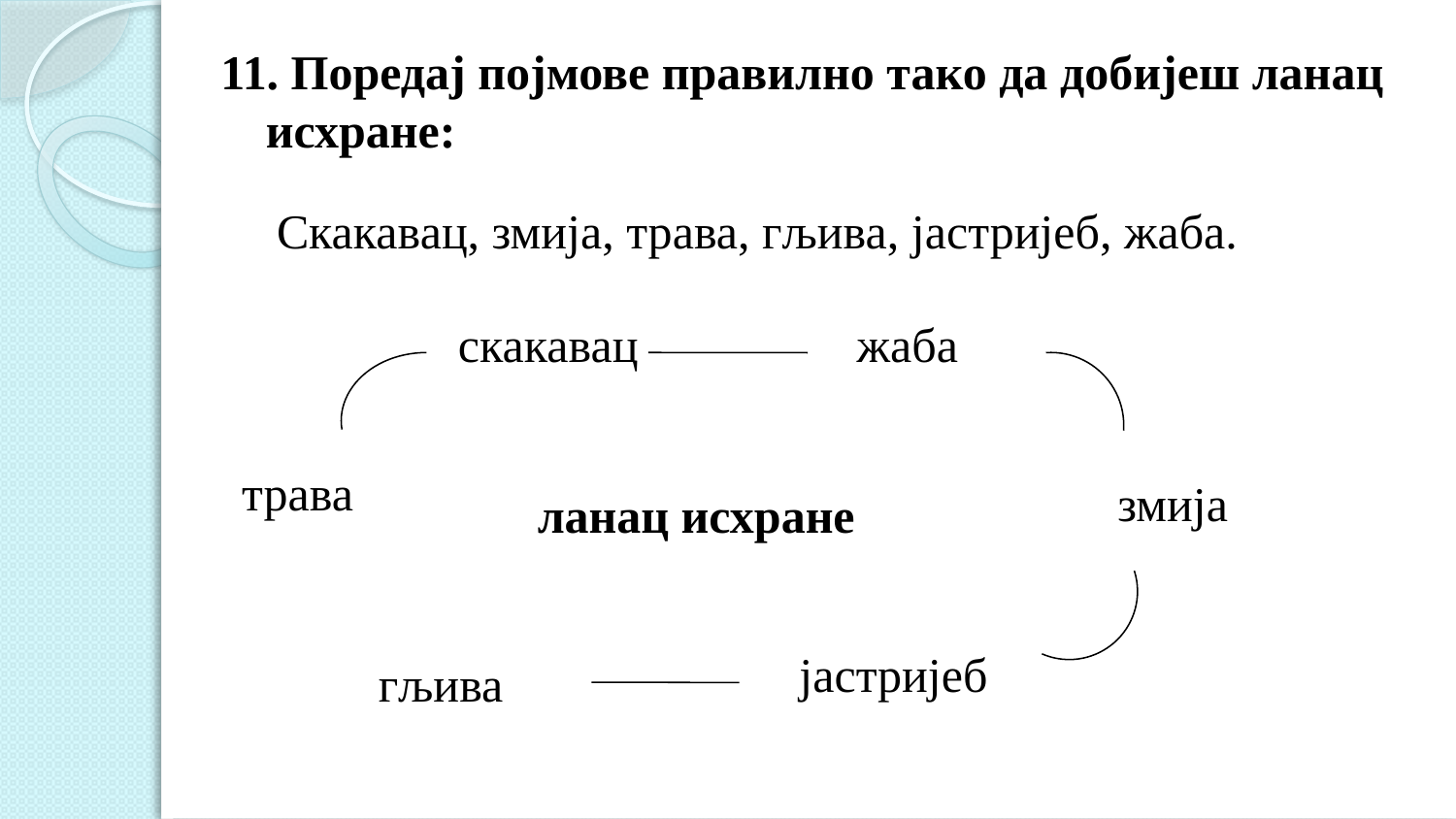

11. Поредај појмове правилно тако да добијеш ланац исхране:
 Скакавац, змија, трава, гљива, јастријеб, жаба.
скакавац
 жаба

трава
змија
ланац исхране

 гљива
јастријеб